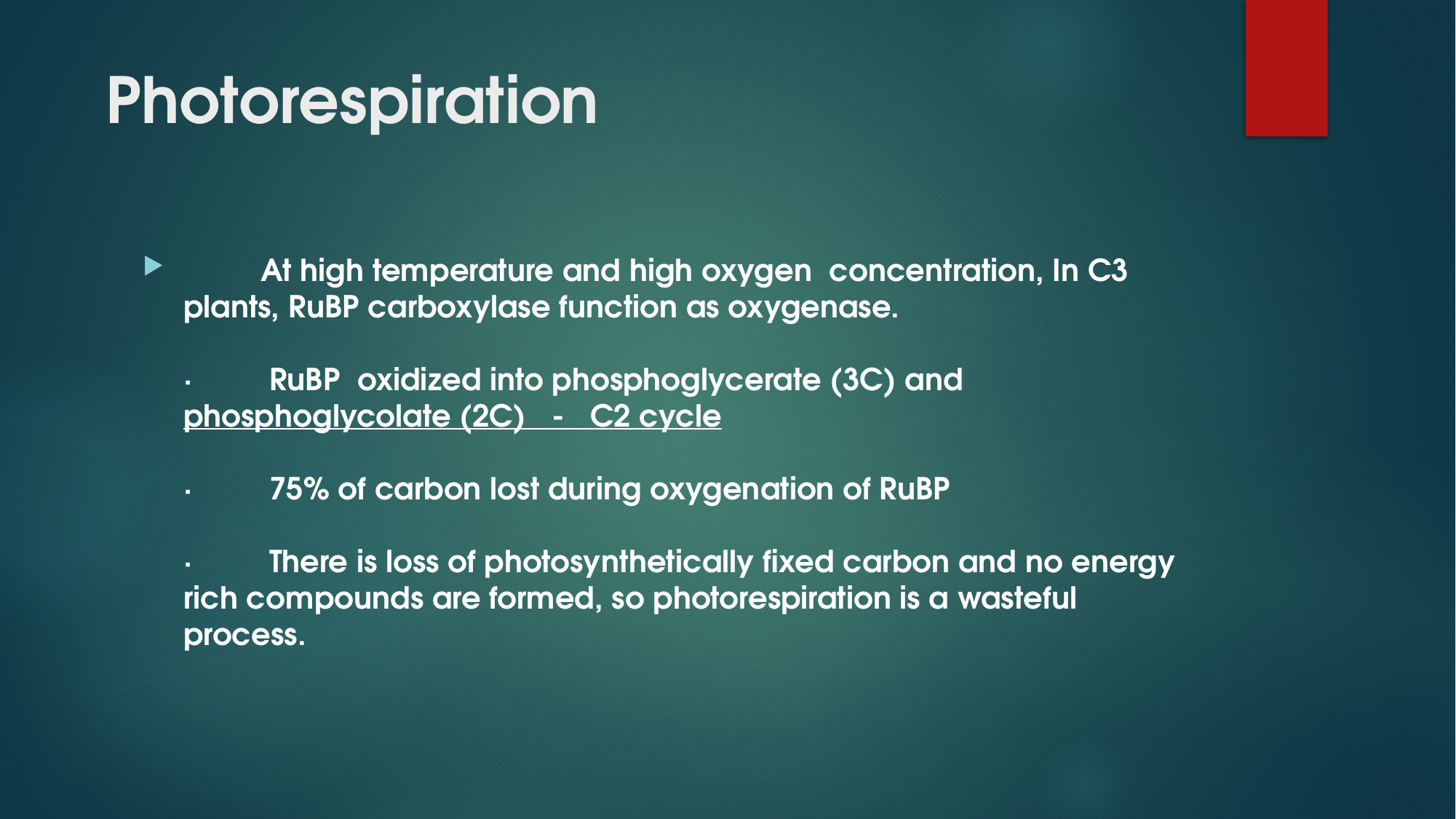

# Photorespiration
         At high temperature and high oxygen  concentration, In C3 plants, RuBP carboxylase function as oxygenase.
·         RuBP  oxidized into phosphoglycerate (3C) and phosphoglycolate (2C)   -   C2 cycle
·         75% of carbon lost during oxygenation of RuBP 
·         There is loss of photosynthetically fixed carbon and no energy rich compounds are formed, so photorespiration is a wasteful  process.